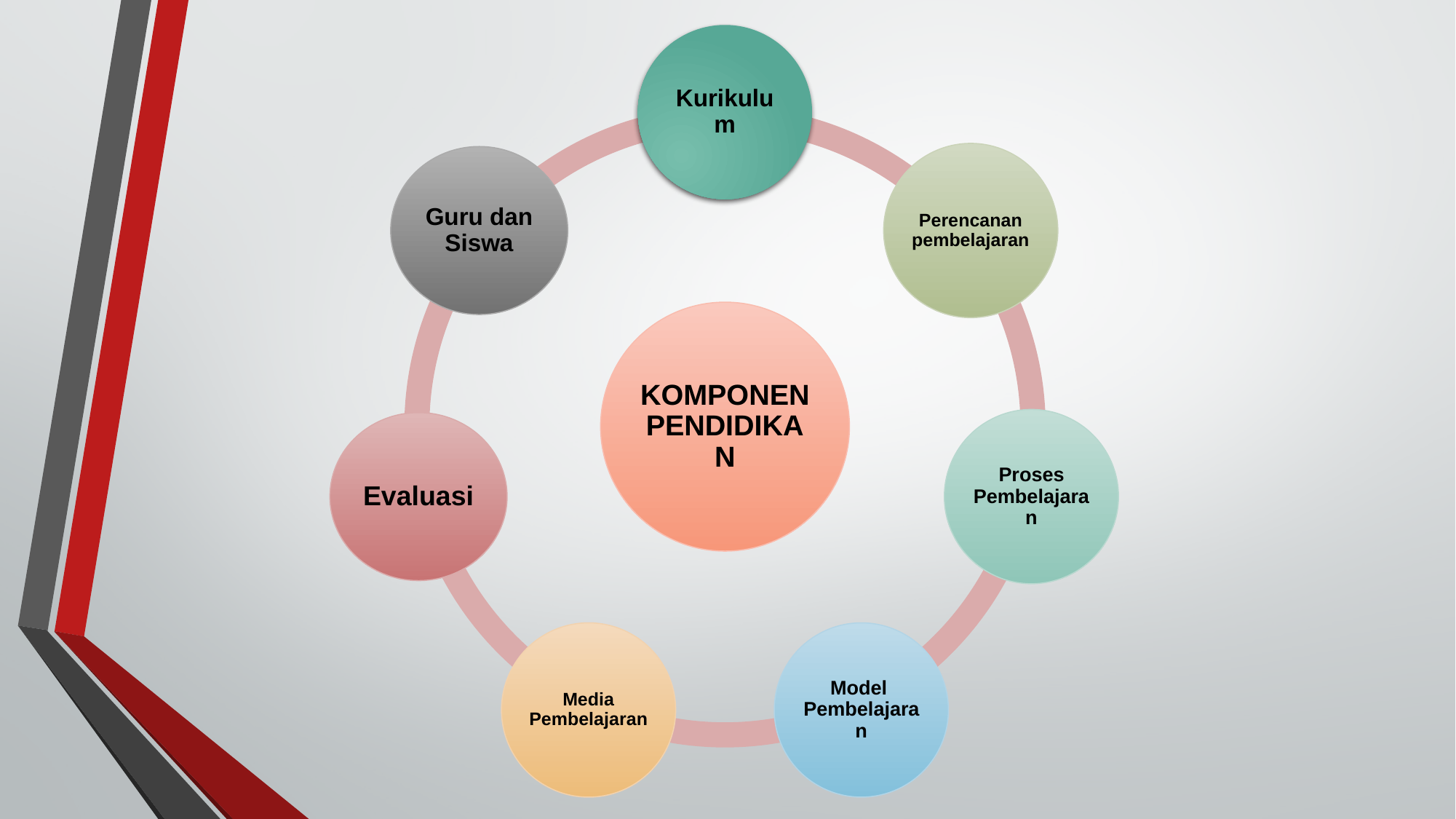

KOMPONEN PENDIDIKAN
Kurikulum
Perencanan pembelajaran
Proses Pembelajaran
Model
Pembelajaran
Media
Pembelajaran
Evaluasi
Guru dan Siswa